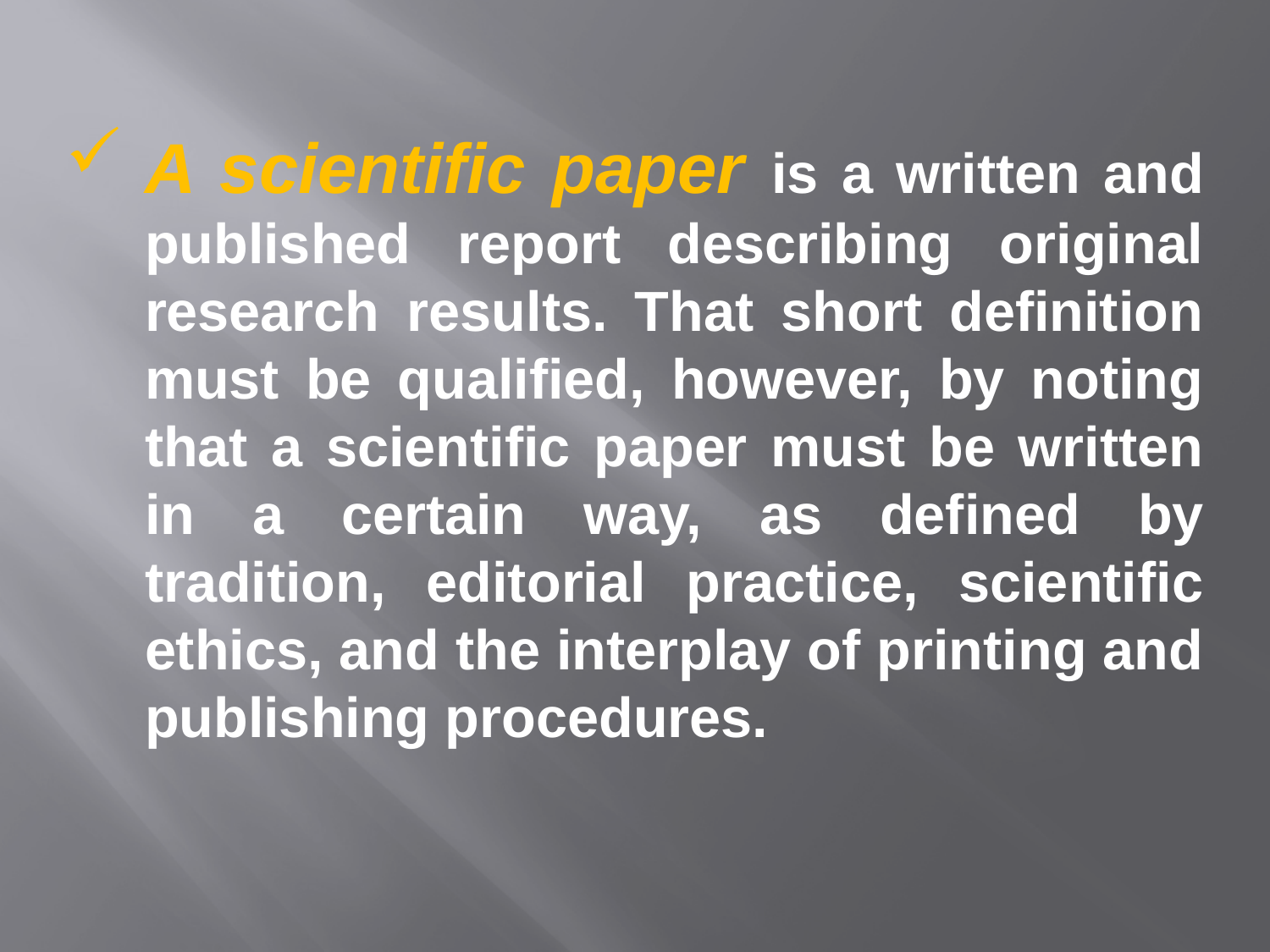

A scientific paper is a written and published report describing original research results. That short definition must be qualified, however, by noting that a scientific paper must be written in a certain way, as defined by tradition, editorial practice, scientific ethics, and the interplay of printing and publishing procedures.